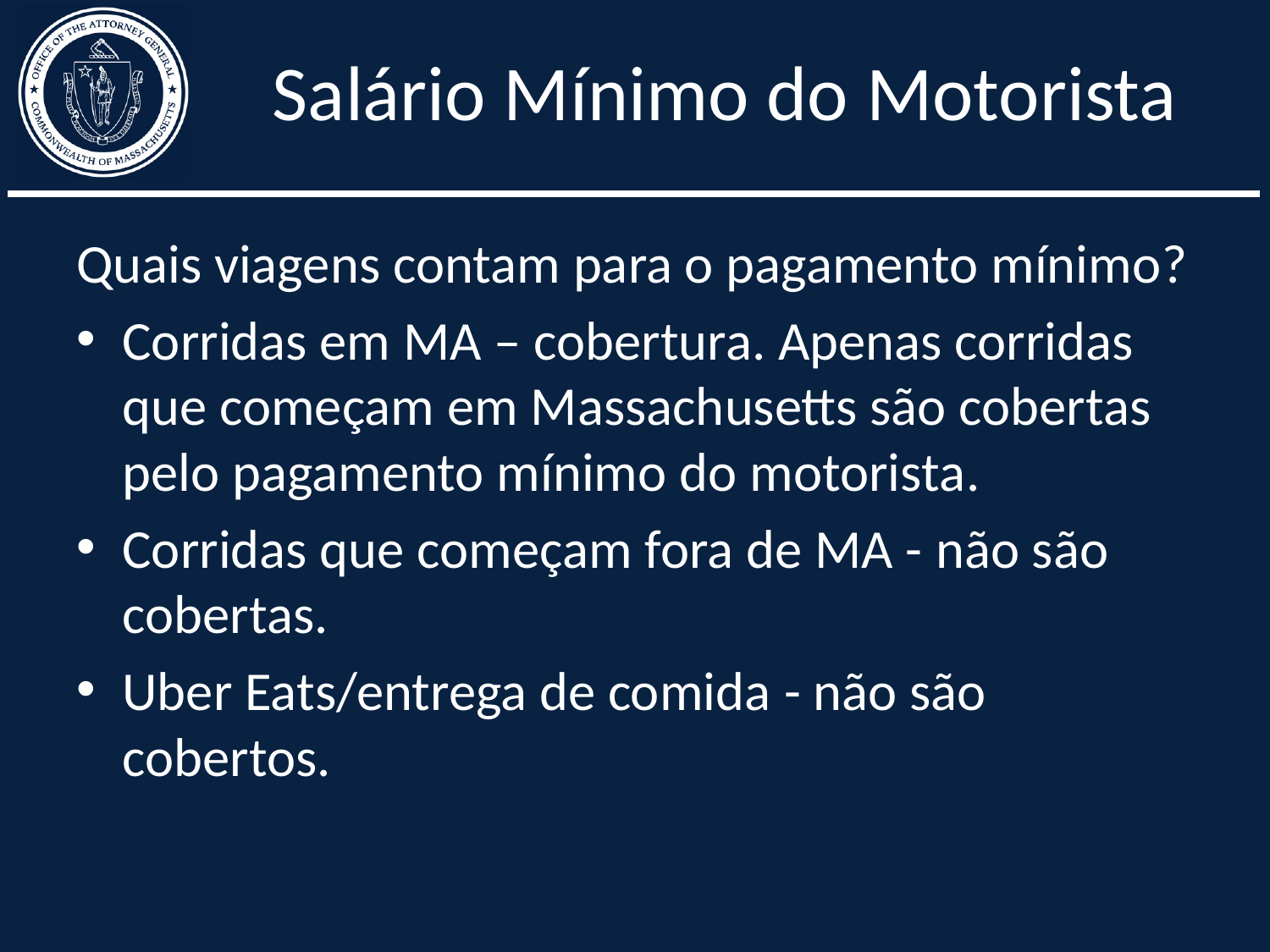

# Salário Mínimo do Motorista
Quais viagens contam para o pagamento mínimo?
Corridas em MA – cobertura. Apenas corridas que começam em Massachusetts são cobertas pelo pagamento mínimo do motorista.
Corridas que começam fora de MA - não são cobertas.
Uber Eats/entrega de comida - não são cobertos.